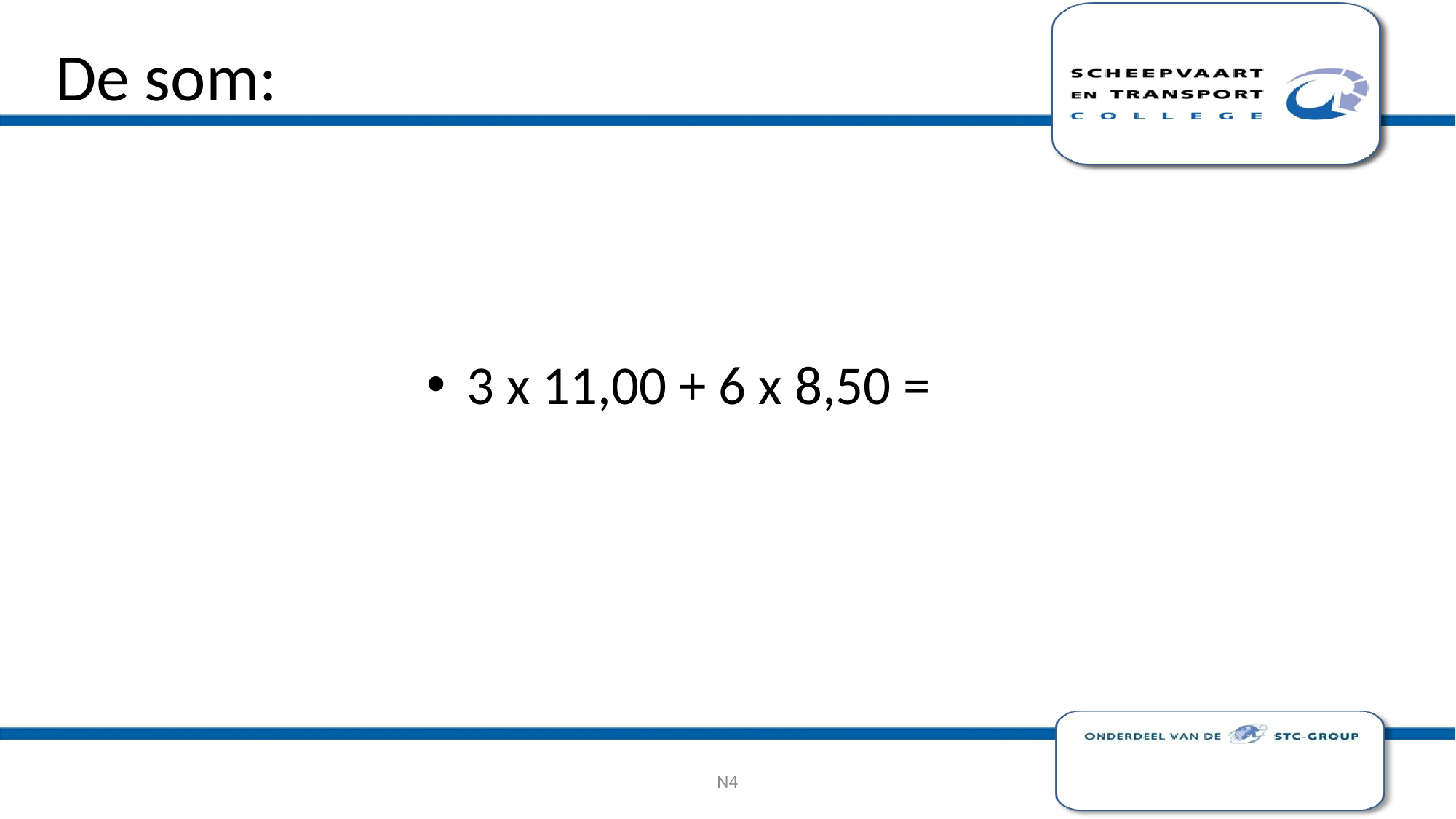

# De som:

 3 x 11,00 + 6 x 8,50 =
N4